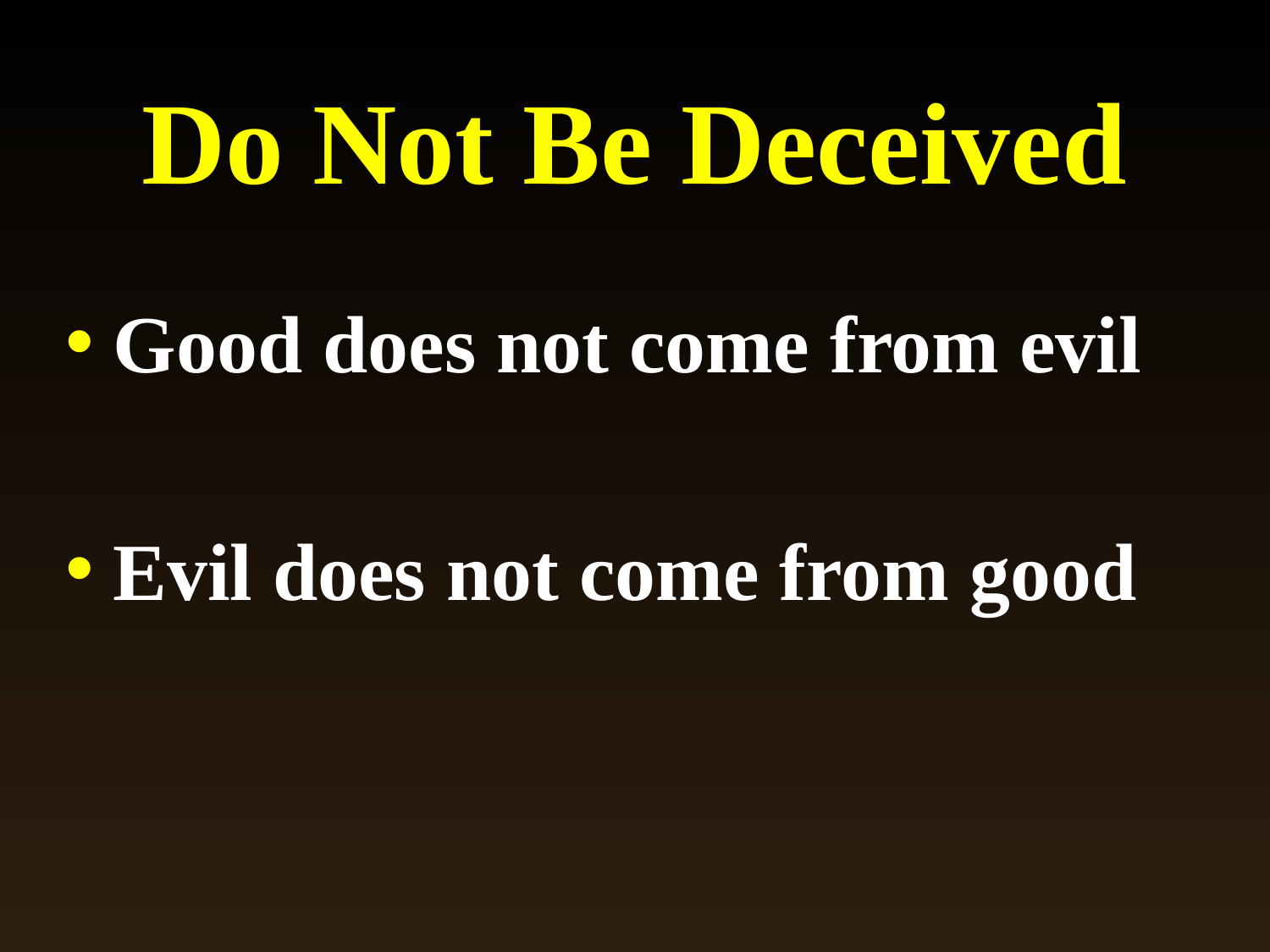

# Do Not Be Deceived
Good does not come from evil

Evil does not come from good